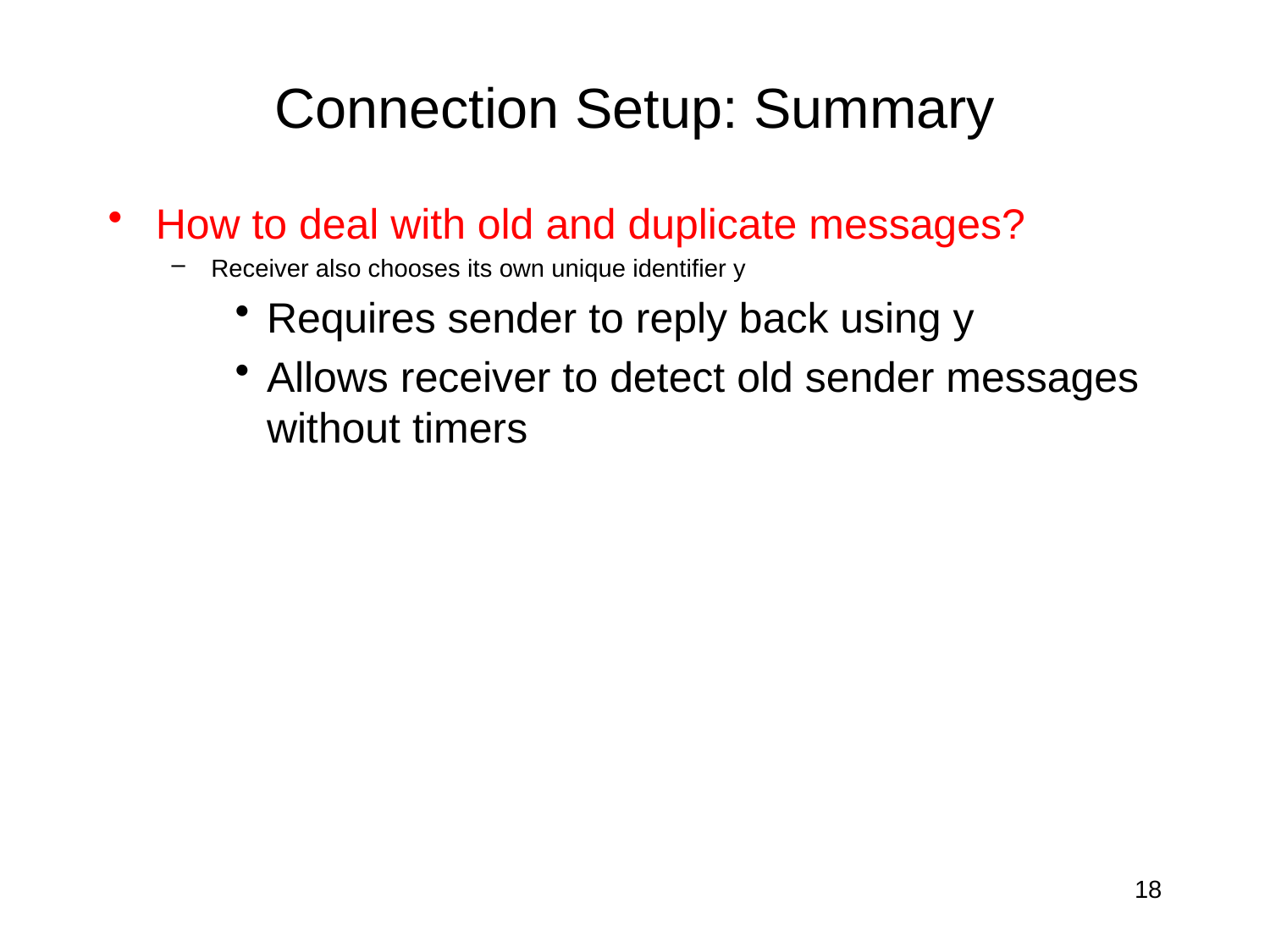

# Connection Setup: Summary
How to deal with old and duplicate messages?
Receiver also chooses its own unique identifier y
Requires sender to reply back using y
Allows receiver to detect old sender messages without timers
18